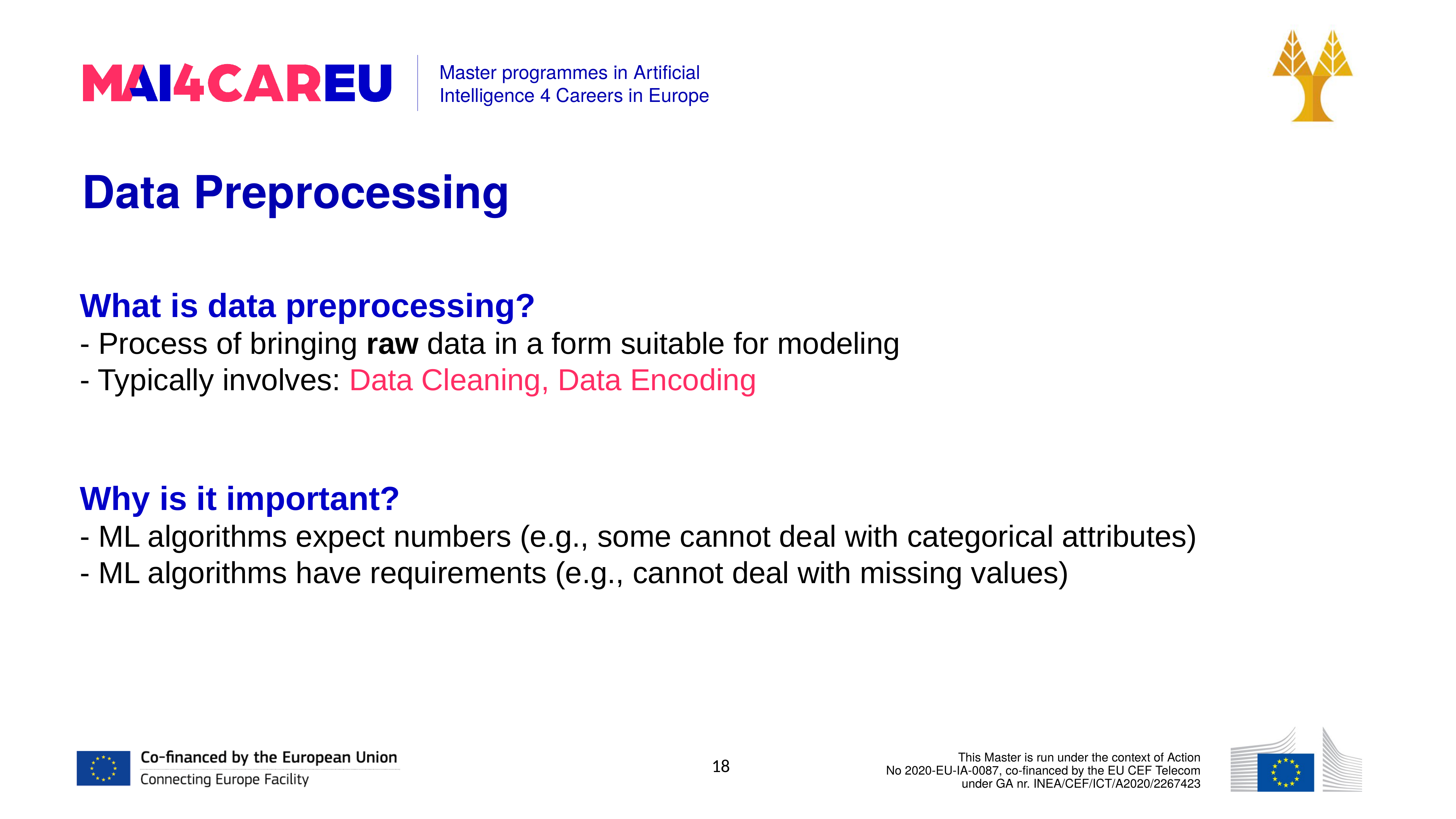

Data Preprocessing
What is data preprocessing?
- Process of bringing raw data in a form suitable for modeling
- Typically involves: Data Cleaning, Data Encoding

Why is it important?
- ML algorithms expect numbers (e.g., some cannot deal with categorical attributes)
- ML algorithms have requirements (e.g., cannot deal with missing values)
18